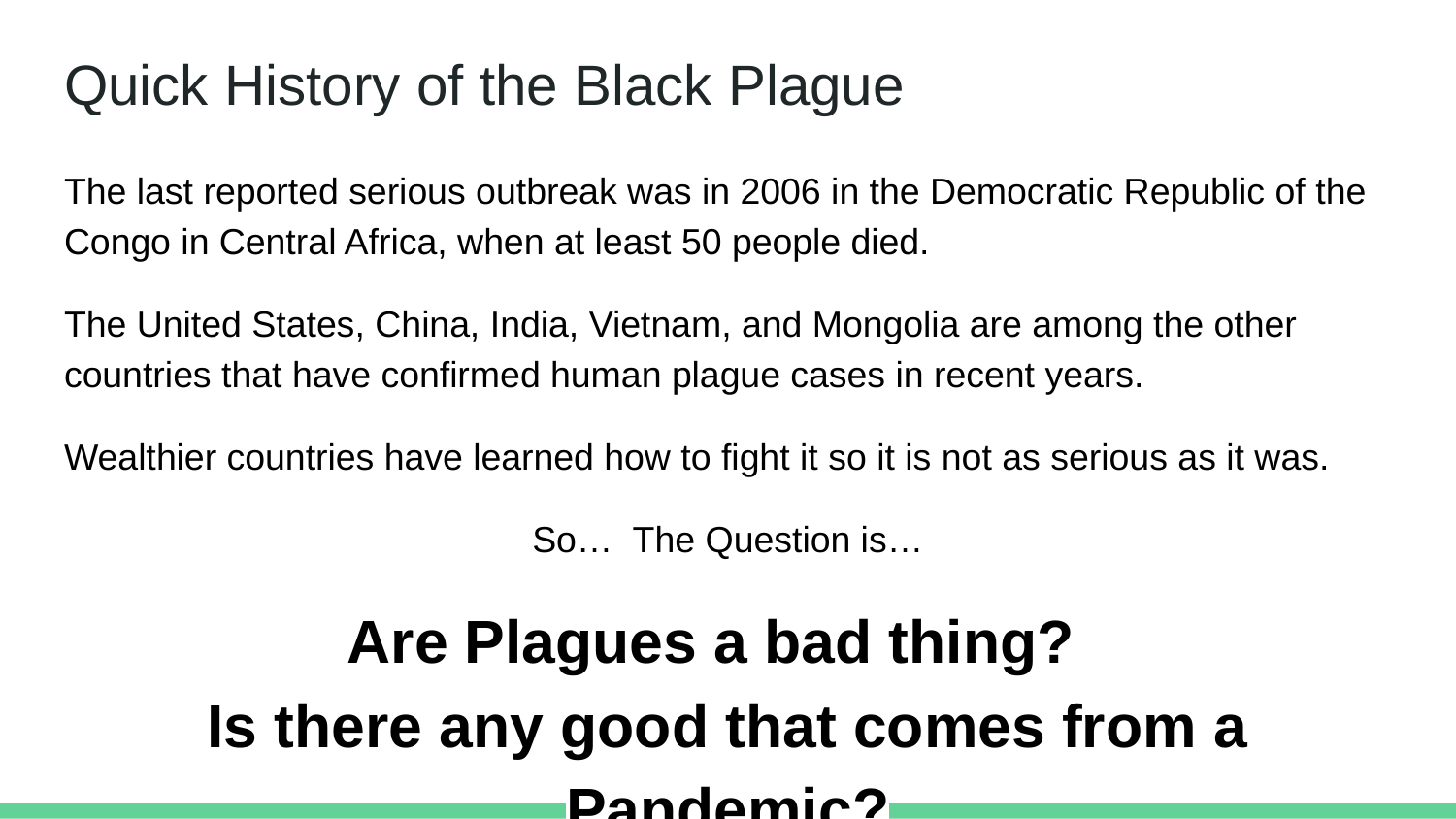

# Quick History of the Black Plague
The last reported serious outbreak was in 2006 in the Democratic Republic of the Congo in Central Africa, when at least 50 people died.
The United States, China, India, Vietnam, and Mongolia are among the other countries that have confirmed human plague cases in recent years.
Wealthier countries have learned how to fight it so it is not as serious as it was.
So…  The Question is…
Are Plagues a bad thing?
Is there any good that comes from a Pandemic?